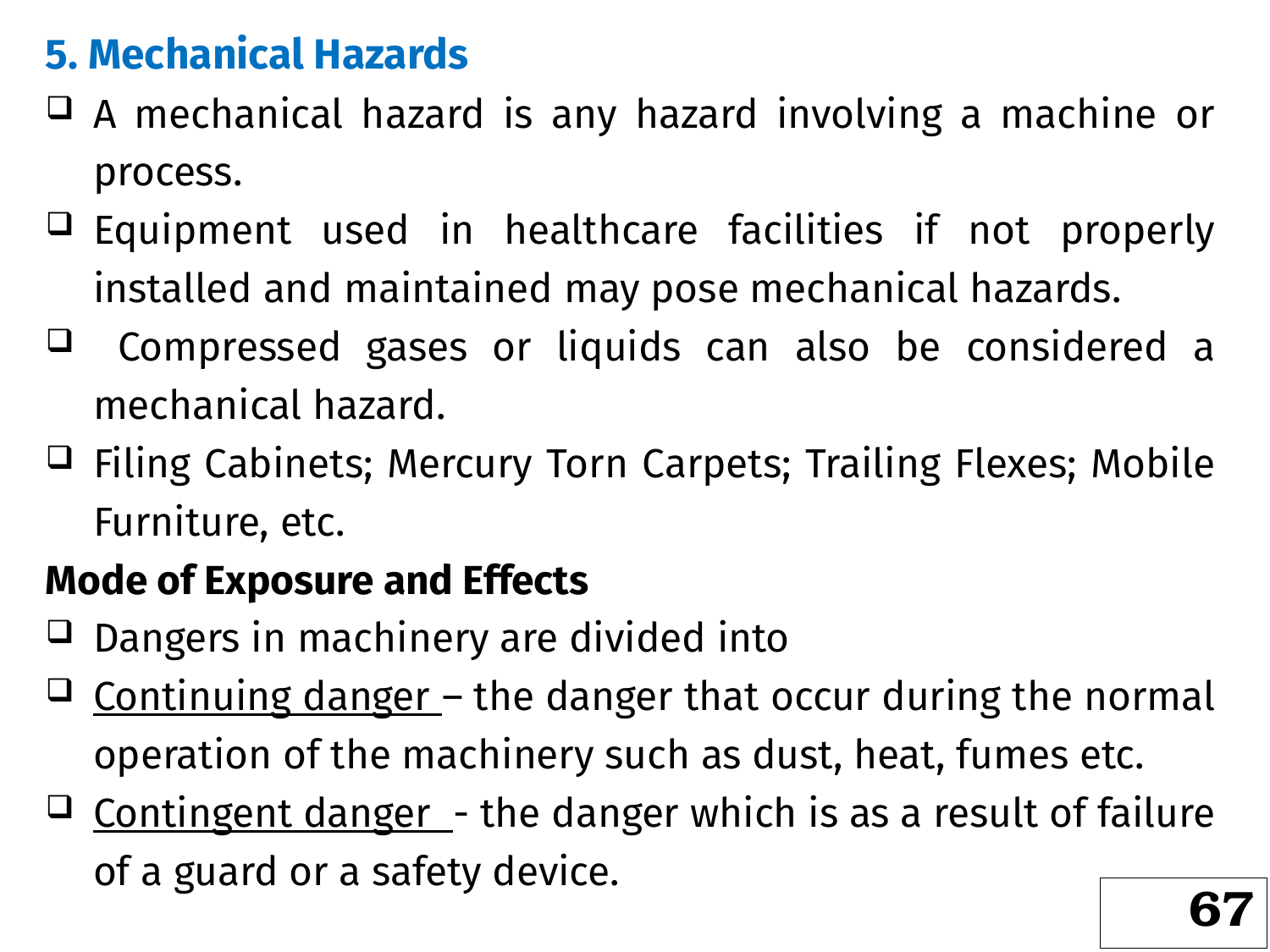

5. Mechanical Hazards
A mechanical hazard is any hazard involving a machine or process.
Equipment used in healthcare facilities if not properly installed and maintained may pose mechanical hazards.
 Compressed gases or liquids can also be considered a mechanical hazard.
Filing Cabinets; Mercury Torn Carpets; Trailing Flexes; Mobile Furniture, etc.
Mode of Exposure and Effects
Dangers in machinery are divided into
Continuing danger – the danger that occur during the normal operation of the machinery such as dust, heat, fumes etc.
Contingent danger  - the danger which is as a result of failure of a guard or a safety device.

67